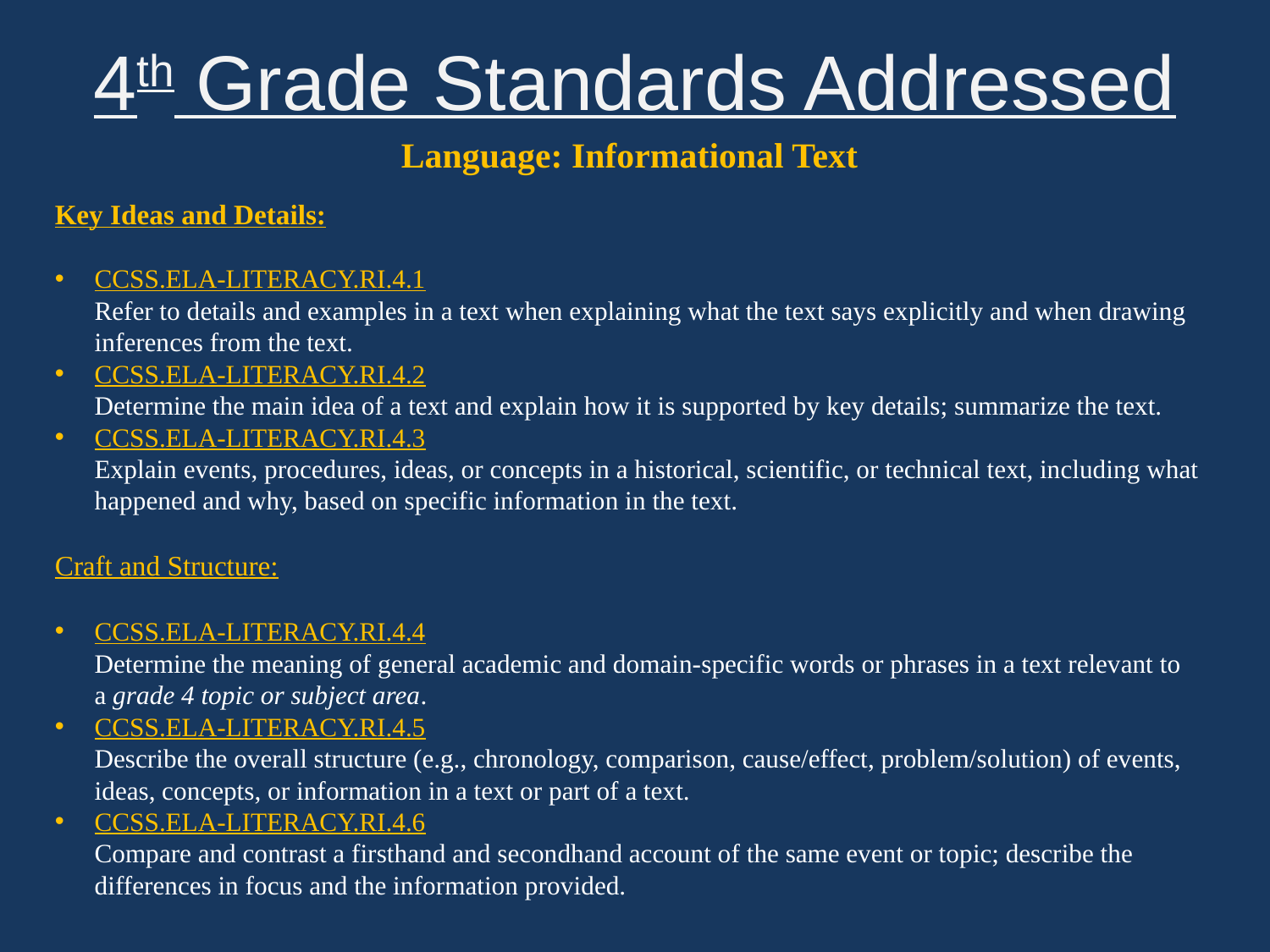

# 4th Grade Standards Addressed
Language: Informational Text

Key Ideas and Details:

CCSS.ELA-LITERACY.RI.4.1
Refer to details and examples in a text when explaining what the text says explicitly and when drawing inferences from the text.
CCSS.ELA-LITERACY.RI.4.2
Determine the main idea of a text and explain how it is supported by key details; summarize the text.
CCSS.ELA-LITERACY.RI.4.3
Explain events, procedures, ideas, or concepts in a historical, scientific, or technical text, including what happened and why, based on specific information in the text.

Craft and Structure:

CCSS.ELA-LITERACY.RI.4.4
Determine the meaning of general academic and domain-specific words or phrases in a text relevant to a grade 4 topic or subject area.
CCSS.ELA-LITERACY.RI.4.5
Describe the overall structure (e.g., chronology, comparison, cause/effect, problem/solution) of events, ideas, concepts, or information in a text or part of a text.
CCSS.ELA-LITERACY.RI.4.6
Compare and contrast a firsthand and secondhand account of the same event or topic; describe the differences in focus and the information provided.